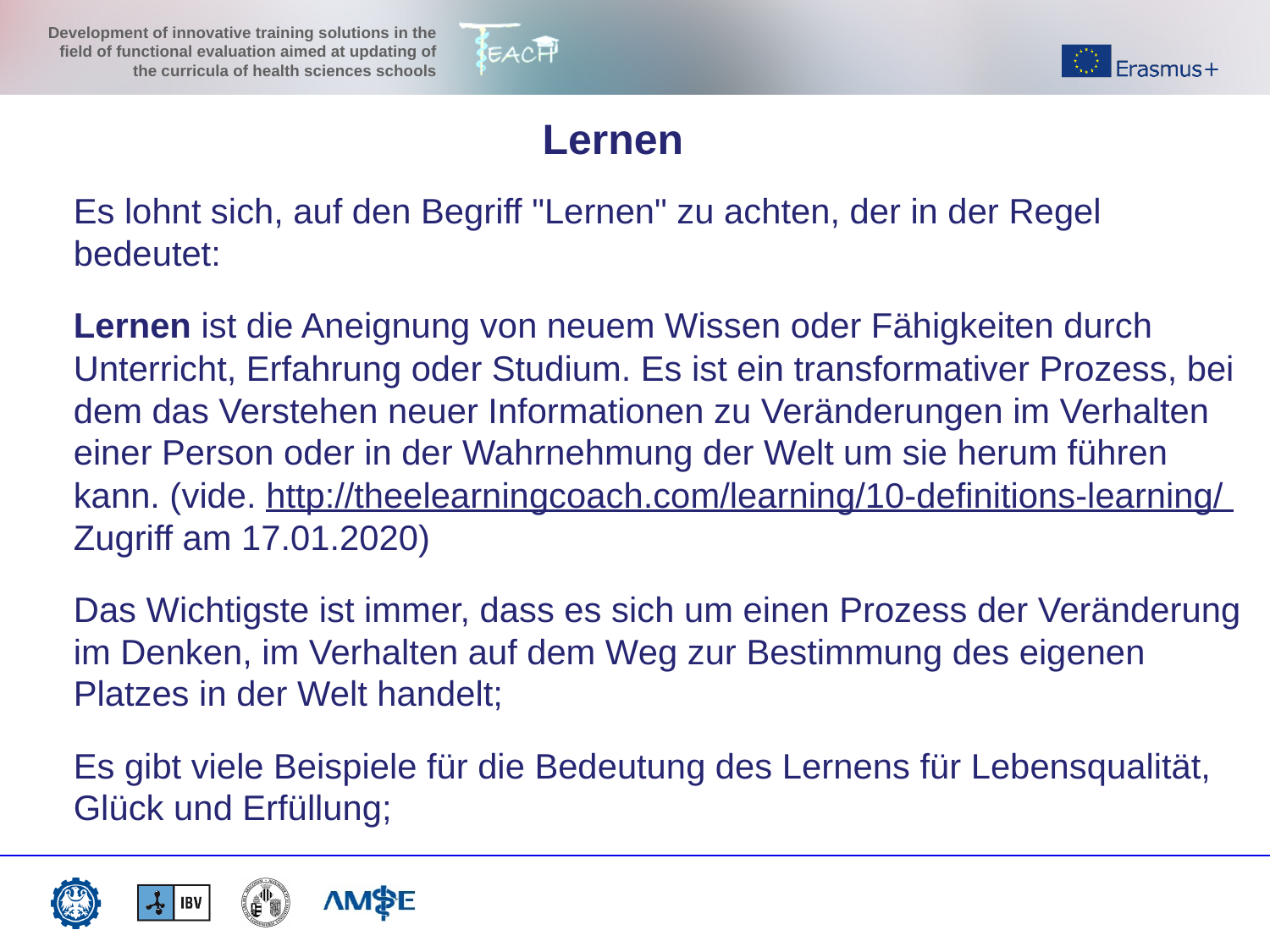

Lernen
Es lohnt sich, auf den Begriff "Lernen" zu achten, der in der Regel bedeutet:
Lernen ist die Aneignung von neuem Wissen oder Fähigkeiten durch Unterricht, Erfahrung oder Studium. Es ist ein transformativer Prozess, bei dem das Verstehen neuer Informationen zu Veränderungen im Verhalten einer Person oder in der Wahrnehmung der Welt um sie herum führen kann. (vide. http://theelearningcoach.com/learning/10-definitions-learning/ Zugriff am 17.01.2020)
Das Wichtigste ist immer, dass es sich um einen Prozess der Veränderung im Denken, im Verhalten auf dem Weg zur Bestimmung des eigenen Platzes in der Welt handelt;
Es gibt viele Beispiele für die Bedeutung des Lernens für Lebensqualität, Glück und Erfüllung;